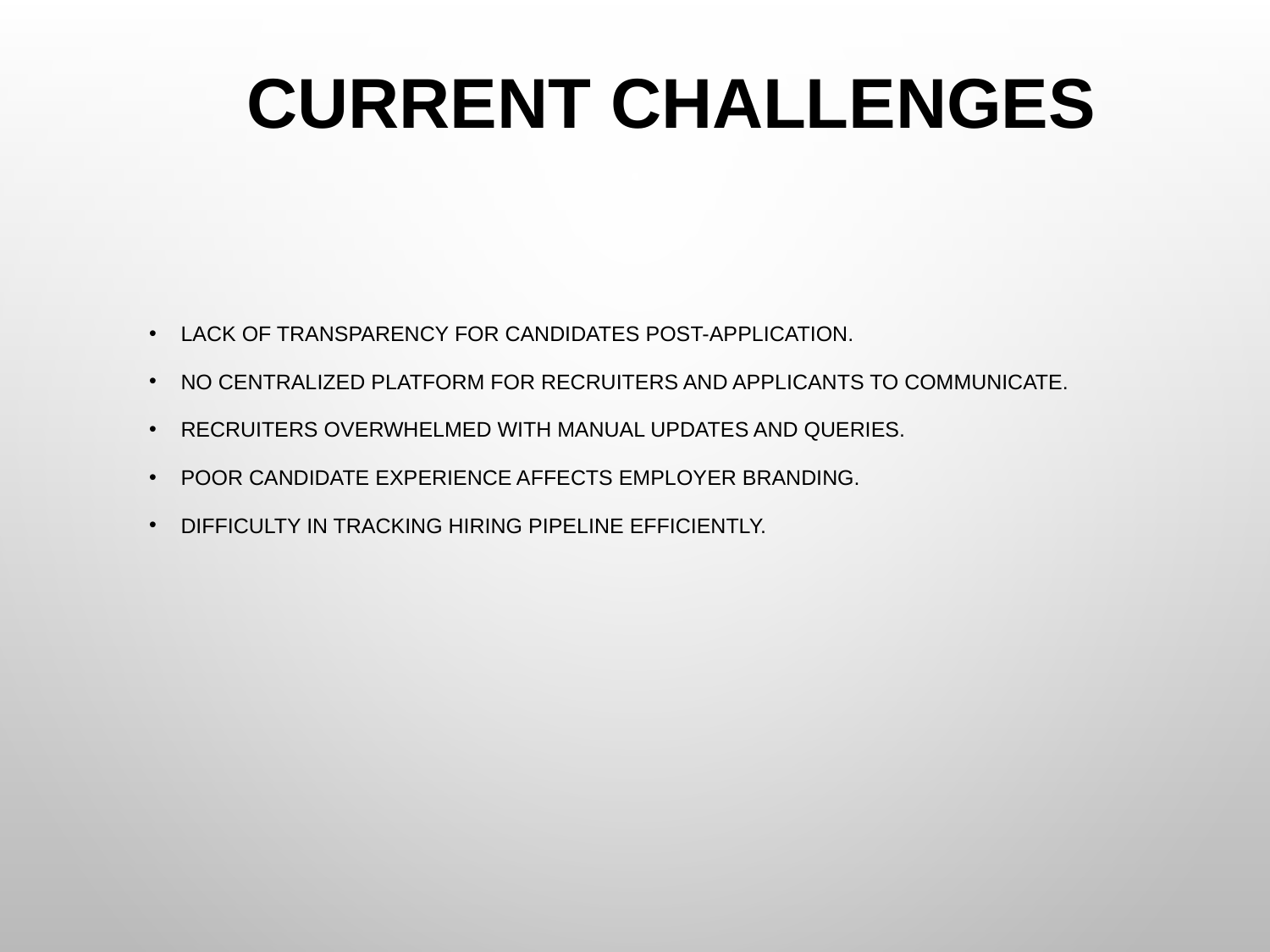

# Current Challenges
Lack of transparency for candidates post-application.
No centralized platform for recruiters and applicants to communicate.
Recruiters overwhelmed with manual updates and queries.
Poor candidate experience affects employer branding.
Difficulty in tracking hiring pipeline efficiently.